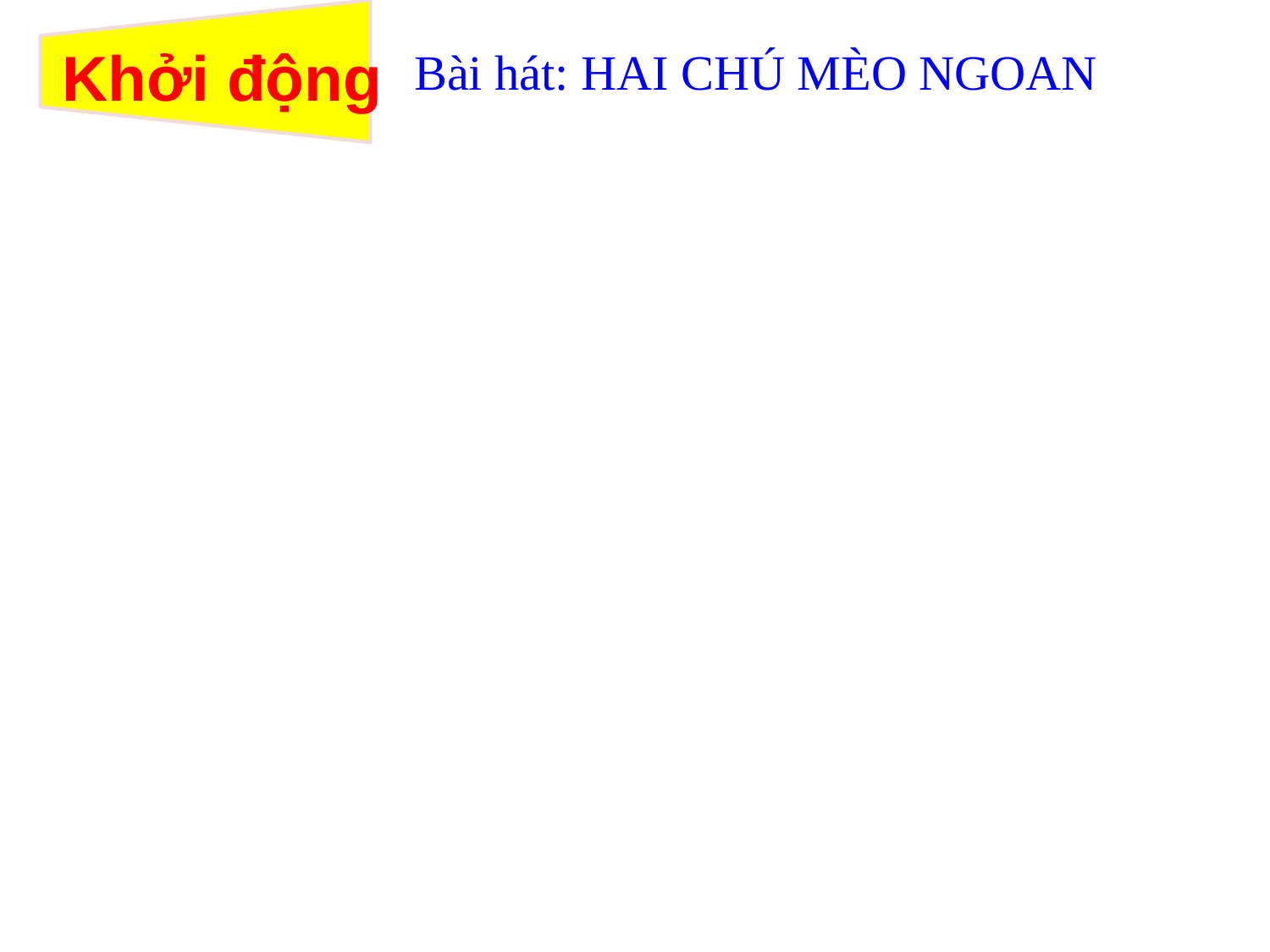

# Khởi động
Bài hát: HAI CHÚ MÈO NGOAN